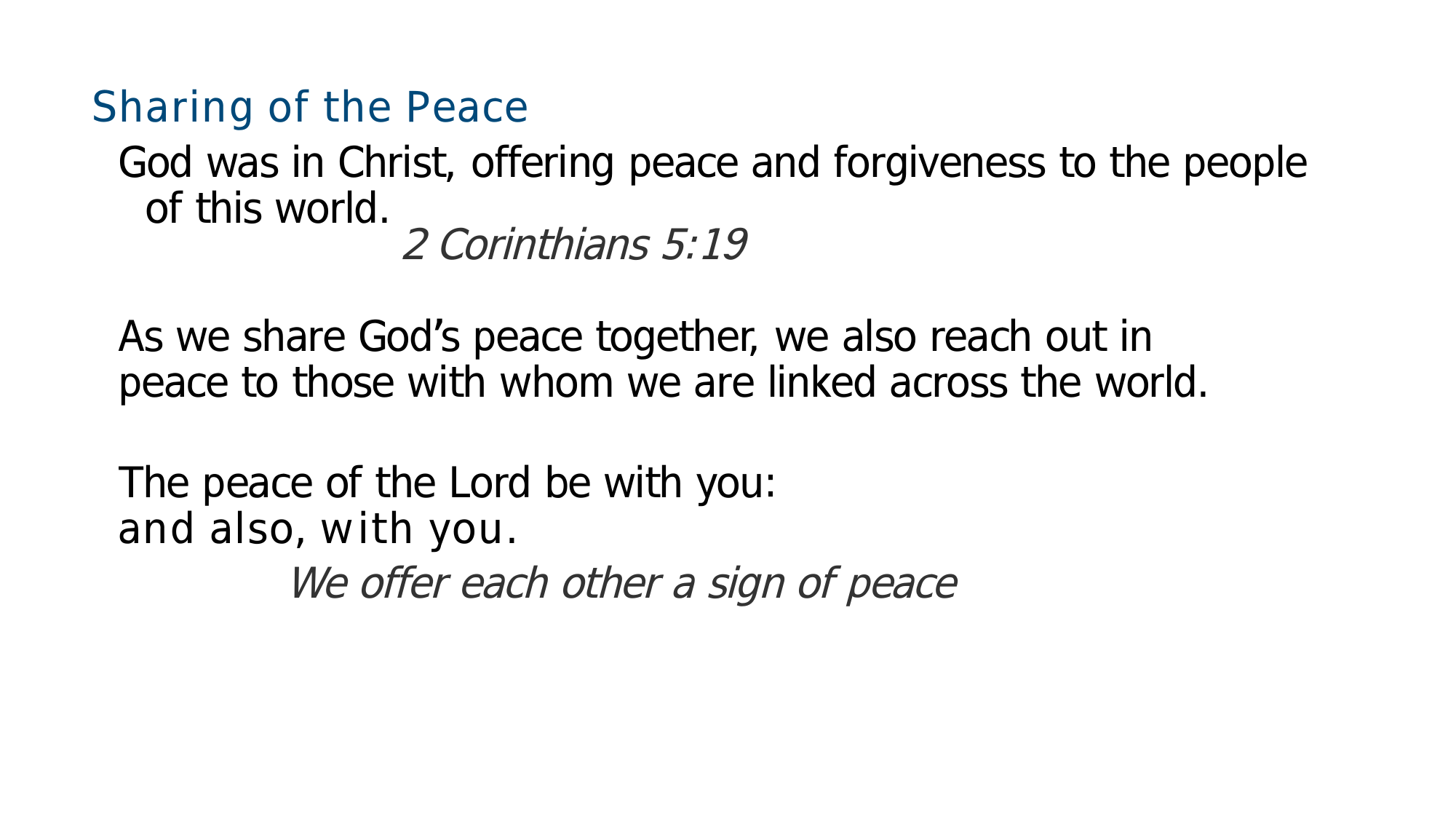

Sharing of the Peace
God was in Christ, offering peace and forgiveness to the people of this world.
2 Corinthians 5:19

As we share God’s peace together, we also reach out in
peace to those with whom we are linked across the world.

The peace of the Lord be with you:
and also, with you.
 We offer each other a sign of peace